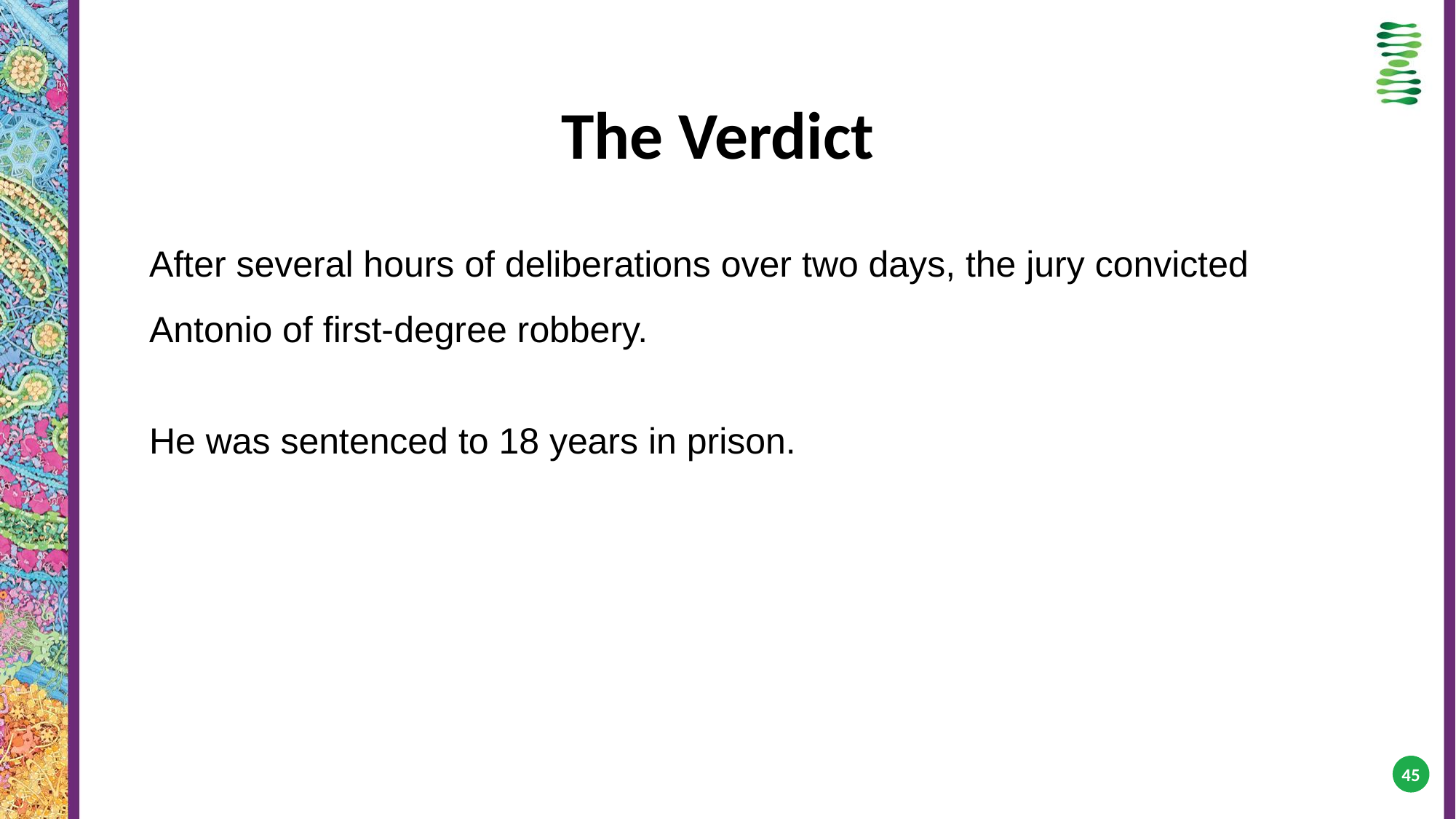

The Verdict

After several hours of deliberations over two days, the jury convicted Antonio of first-degree robbery.
He was sentenced to 18 years in prison.

45